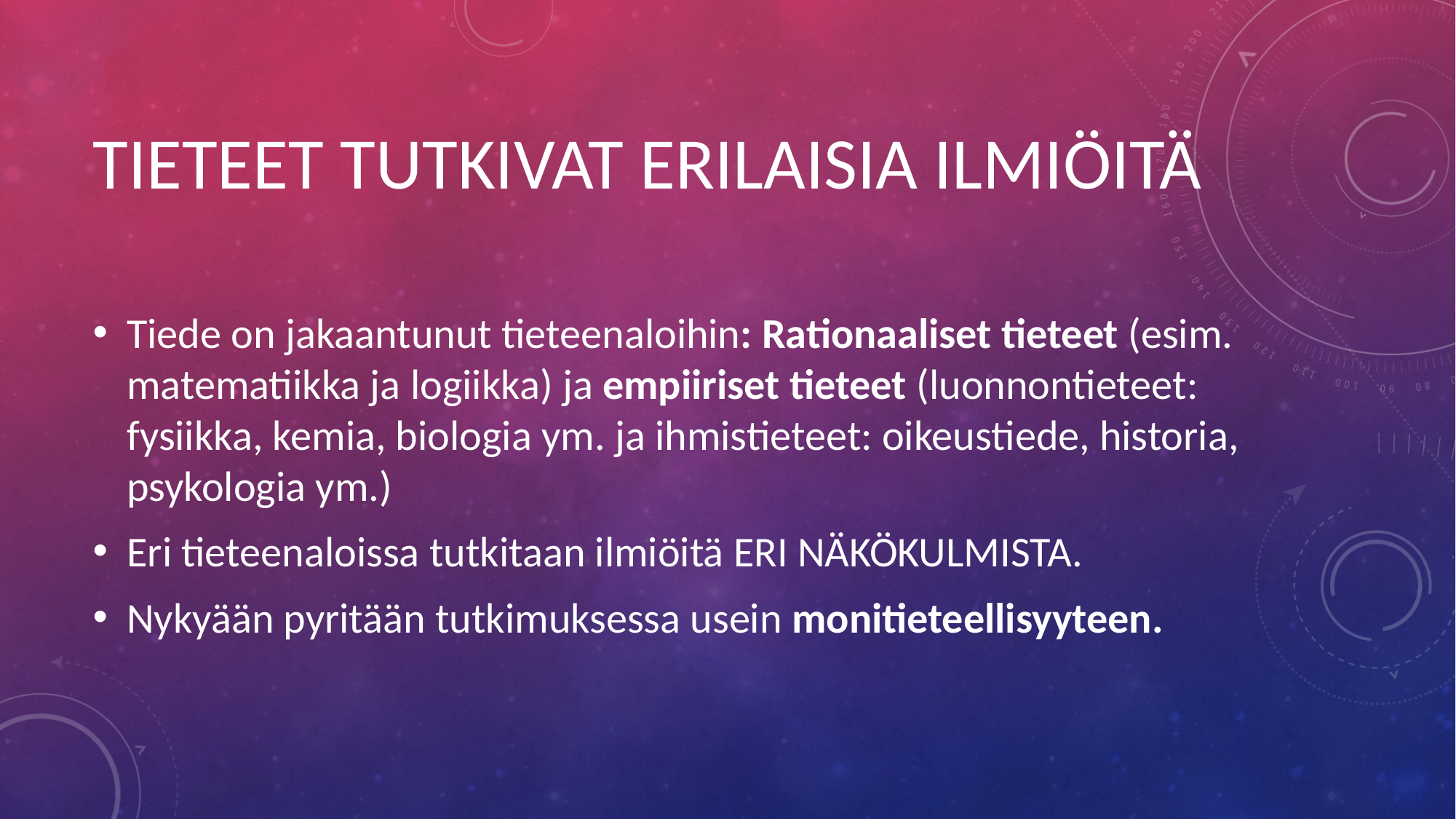

# tieteet tutkivat erilaisia ilmiöitä
Tiede on jakaantunut tieteenaloihin: Rationaaliset tieteet (esim. matematiikka ja logiikka) ja empiiriset tieteet (luonnontieteet: fysiikka, kemia, biologia ym. ja ihmistieteet: oikeustiede, historia, psykologia ym.)
Eri tieteenaloissa tutkitaan ilmiöitä ERI NÄKÖKULMISTA.
Nykyään pyritään tutkimuksessa usein monitieteellisyyteen.